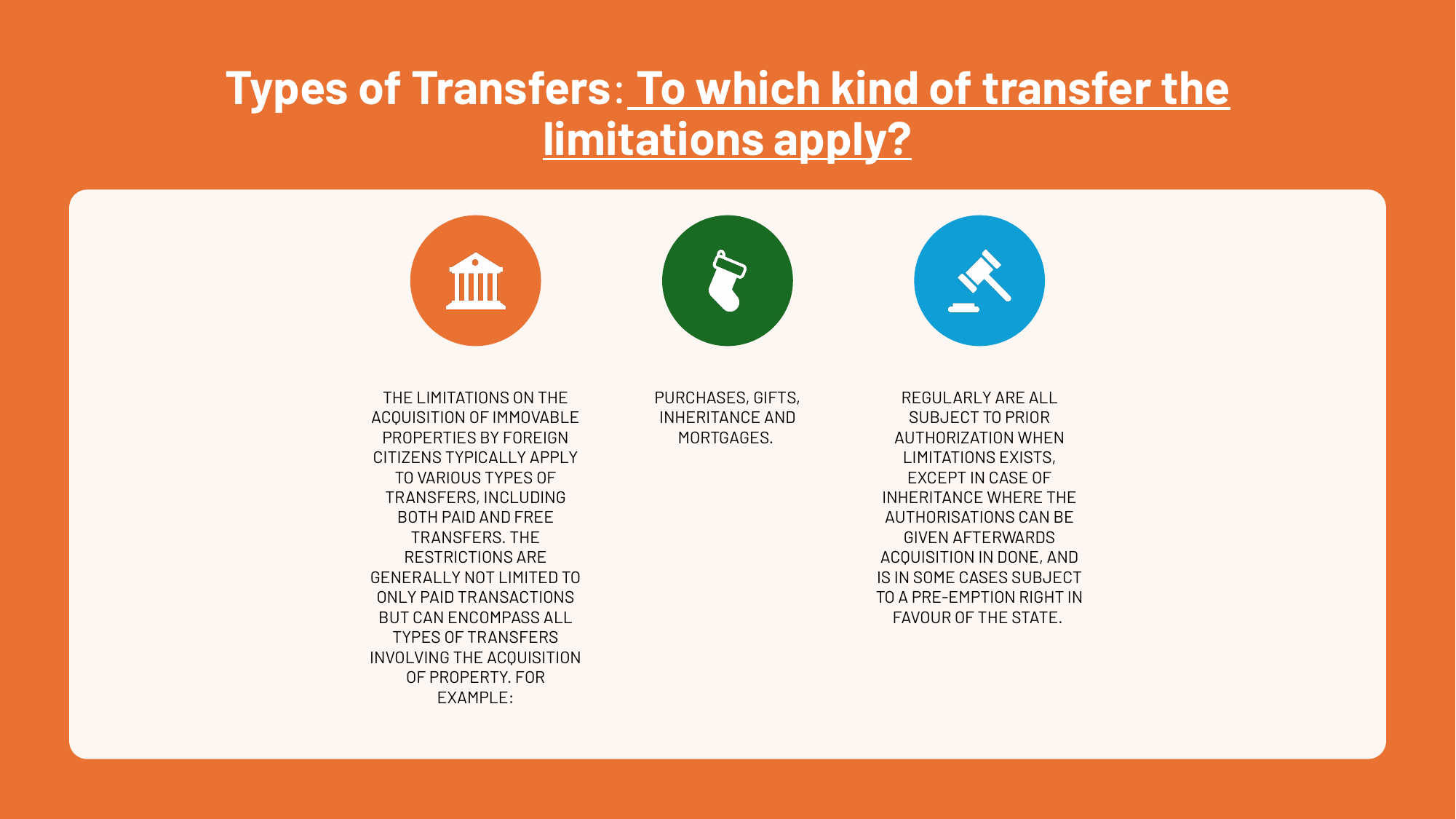

# Types of Transfers: To which kind of transfer the limitations apply?

The limitations on the acquisition of immovable properties by foreign citizens typically apply to various types of transfers, including both paid and free transfers. The restrictions are generally not limited to only paid transactions but can encompass all types of transfers involving the acquisition of property. For example:
Purchases, gifts, inheritance and mortgages.
Regularly are all subject to prior authorization when limitations exists, except in case of inheritance where the authorisations can be given afterwards acquisition in done, and is in some cases subject to a pre-emption right in favour of the state.